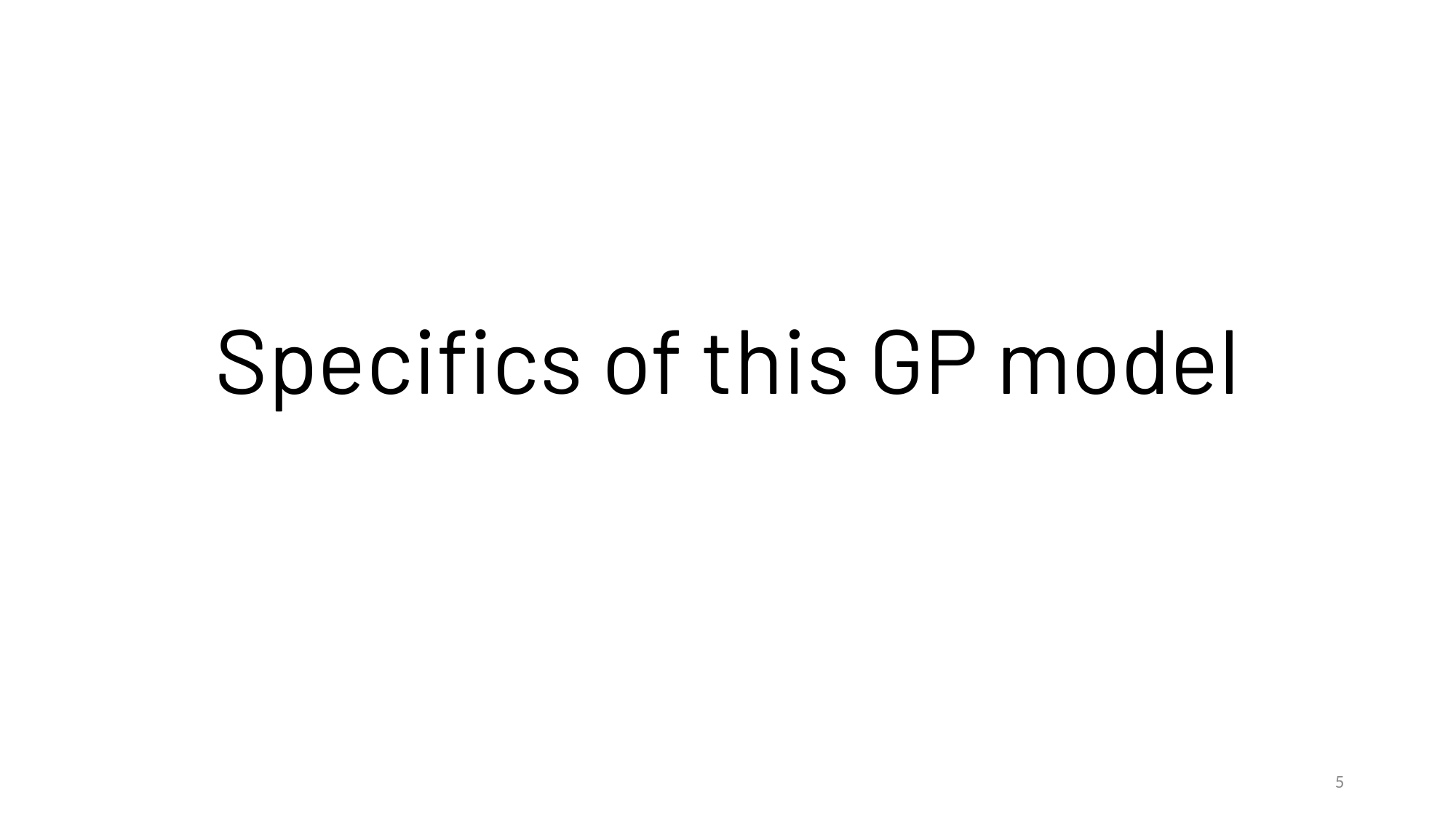

# Specifics of this GP model
5